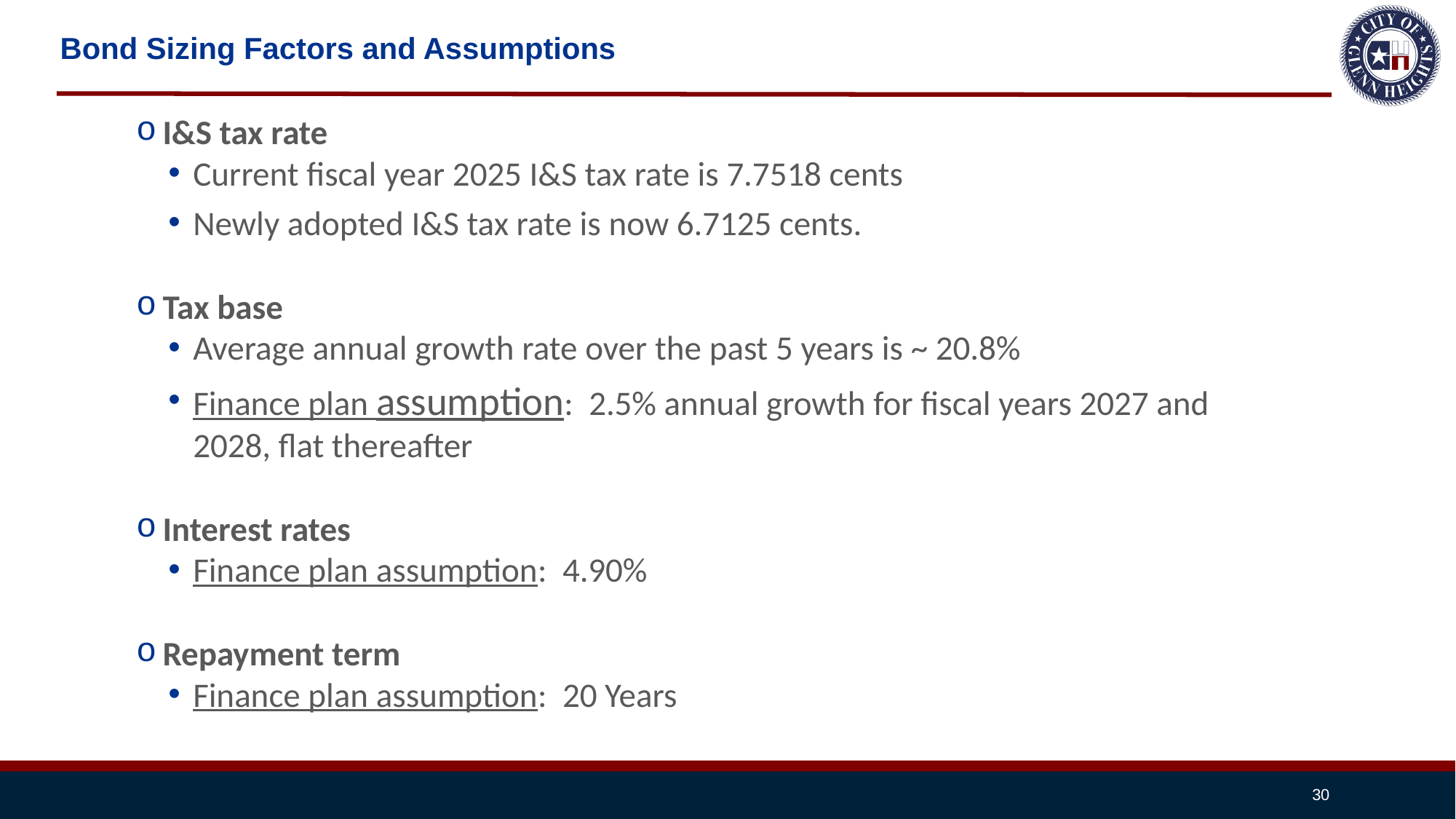

Bond Sizing Factors and Assumptions
I&S tax rate
Current fiscal year 2025 I&S tax rate is 7.7518 cents
Newly adopted I&S tax rate is now 6.7125 cents.

Tax base
Average annual growth rate over the past 5 years is ~ 20.8%
Finance plan assumption:  2.5% annual growth for fiscal years 2027 and 2028, flat thereafter

Interest rates
Finance plan assumption:  4.90%

Repayment term
Finance plan assumption:  20 Years

30